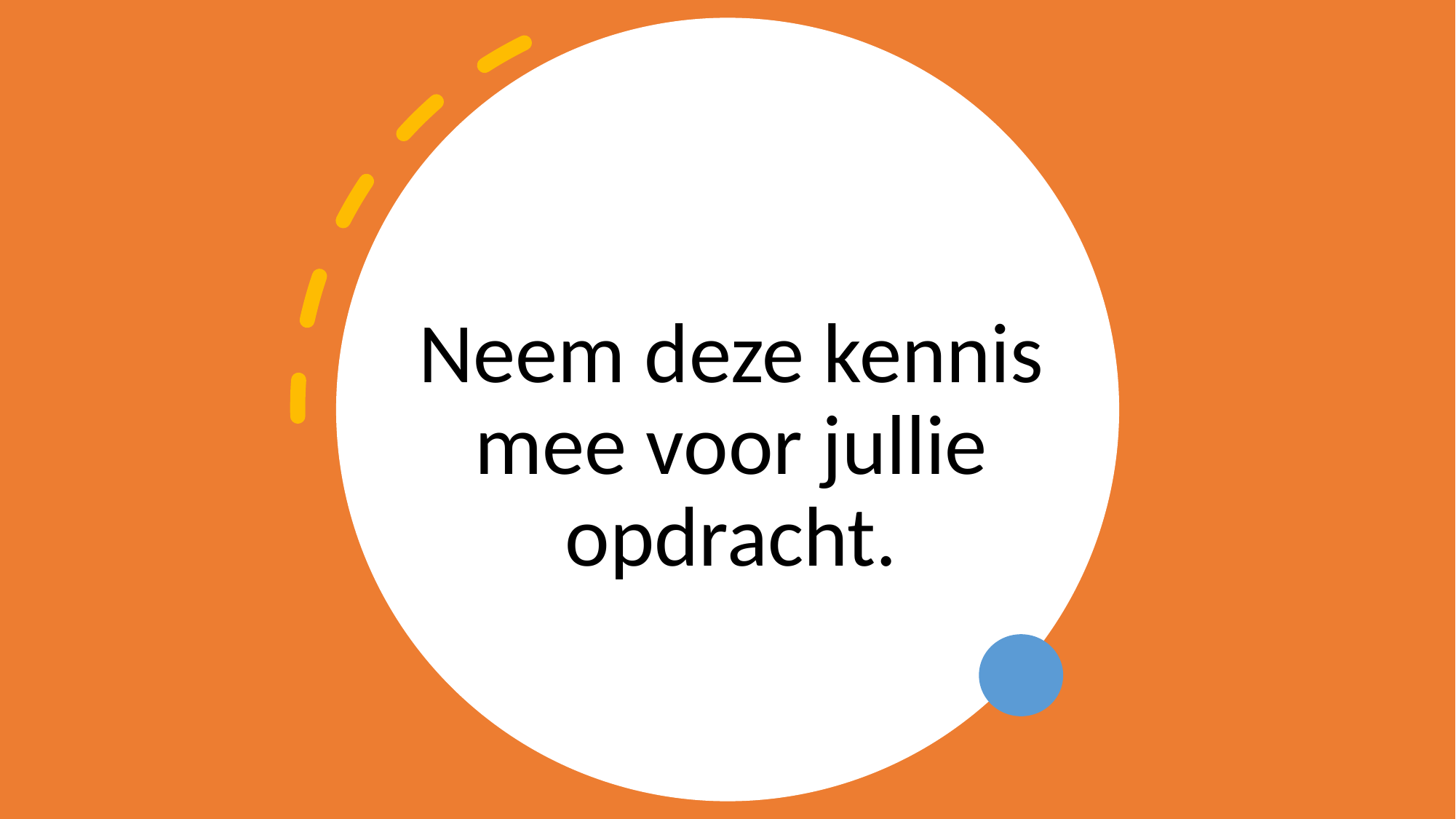

# Neem deze kennis mee voor jullie opdracht.